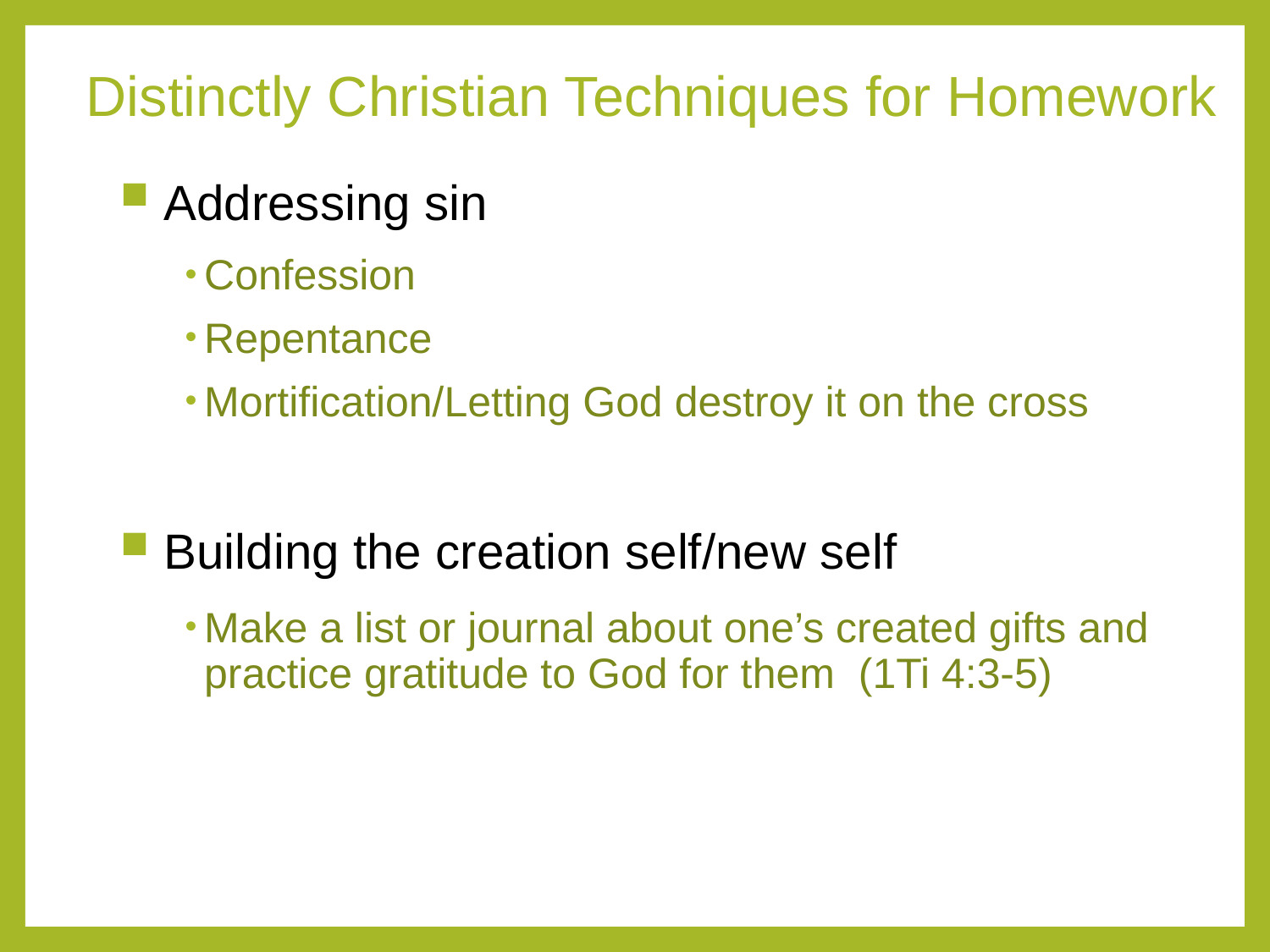

# Distinctly Christian Techniques for Homework
Addressing sin
Confession
Repentance
Mortification/Letting God destroy it on the cross
Building the creation self/new self
Make a list or journal about one’s created gifts and practice gratitude to God for them  (1Ti 4:3-5)